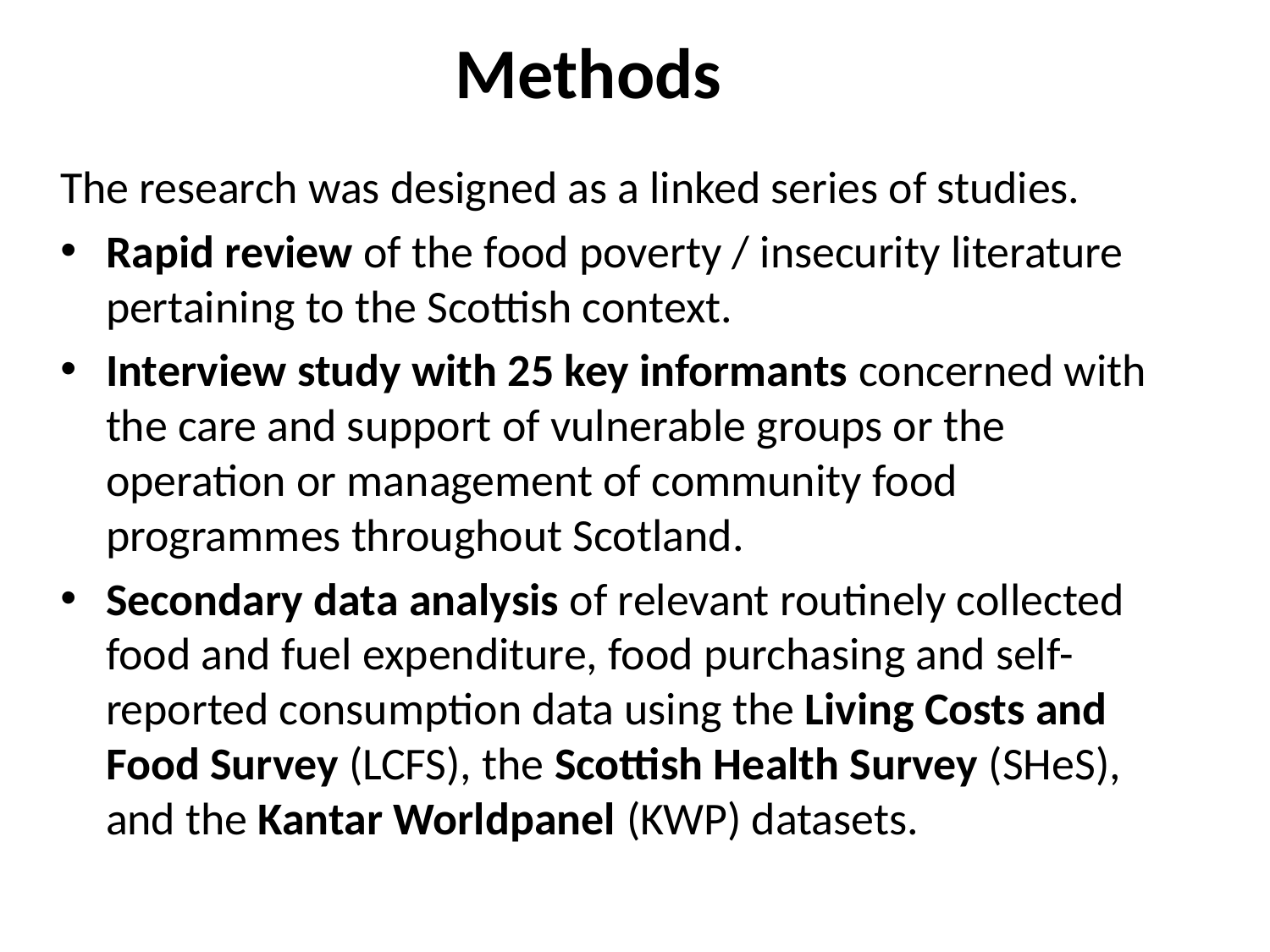

# Methods
The research was designed as a linked series of studies.
Rapid review of the food poverty / insecurity literature pertaining to the Scottish context.
Interview study with 25 key informants concerned with the care and support of vulnerable groups or the operation or management of community food programmes throughout Scotland.
Secondary data analysis of relevant routinely collected food and fuel expenditure, food purchasing and self-reported consumption data using the Living Costs and Food Survey (LCFS), the Scottish Health Survey (SHeS), and the Kantar Worldpanel (KWP) datasets.